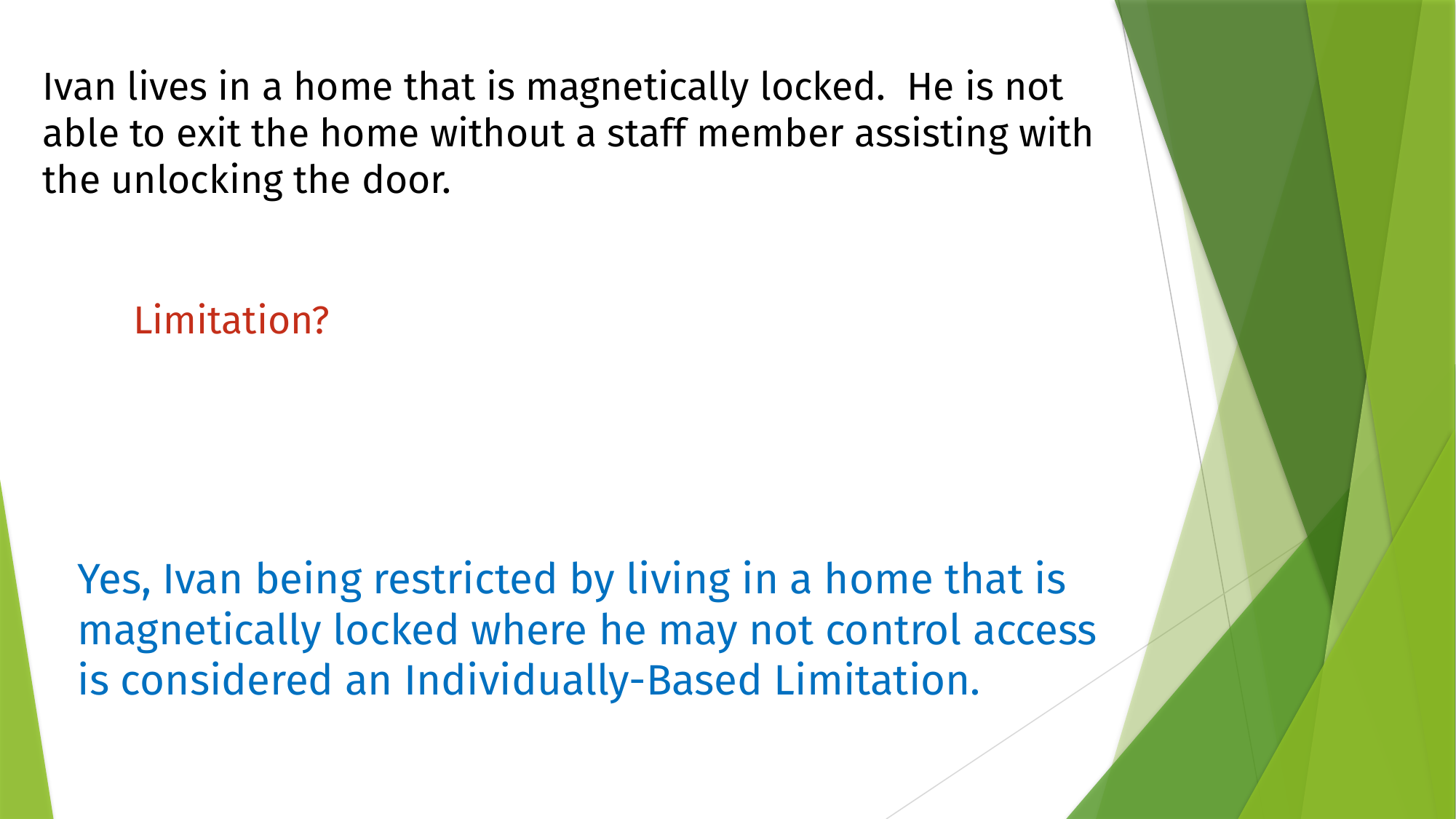

# Ivan lives in a home that is magnetically locked.  He is not able to exit the home without a staff member assisting with the unlocking the door. Limitation?
Yes, Ivan being restricted by living in a home that is magnetically locked where he may not control access is considered an Individually-Based Limitation.